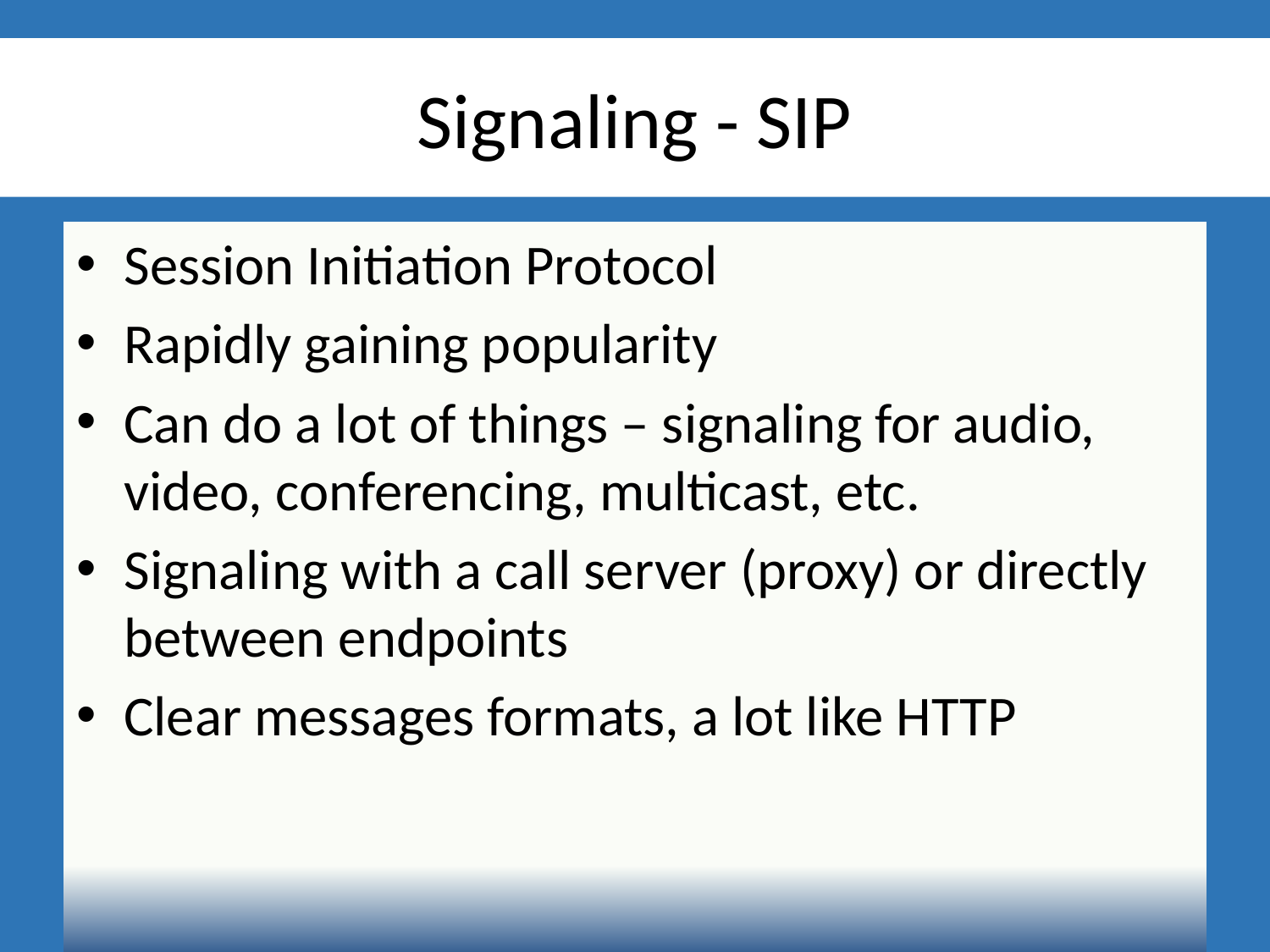

# Signaling - SIP
Session Initiation Protocol
Rapidly gaining popularity
Can do a lot of things – signaling for audio, video, conferencing, multicast, etc.
Signaling with a call server (proxy) or directly between endpoints
Clear messages formats, a lot like HTTP